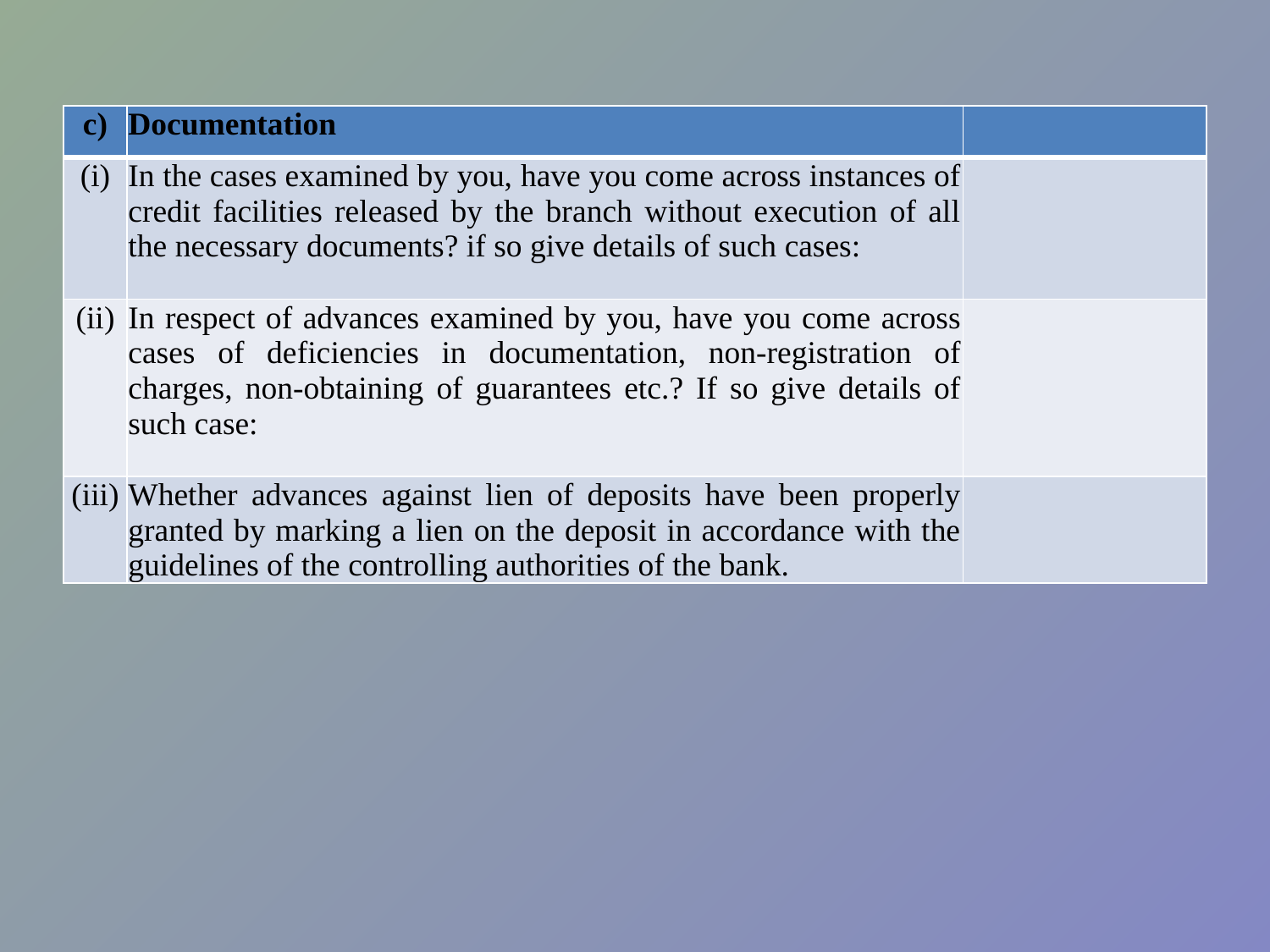

| c) | Documentation |  |
| --- | --- | --- |
| (i) | In the cases examined by you, have you come across instances of credit facilities released by the branch without execution of all the necessary documents? if so give details of such cases: |  |
| (ii) | In respect of advances examined by you, have you come across cases of deficiencies in documentation, non-registration of charges, non-obtaining of guarantees etc.? If so give details of such case: |  |
| (iii) | Whether advances against lien of deposits have been properly granted by marking a lien on the deposit in accordance with the guidelines of the controlling authorities of the bank. |  |